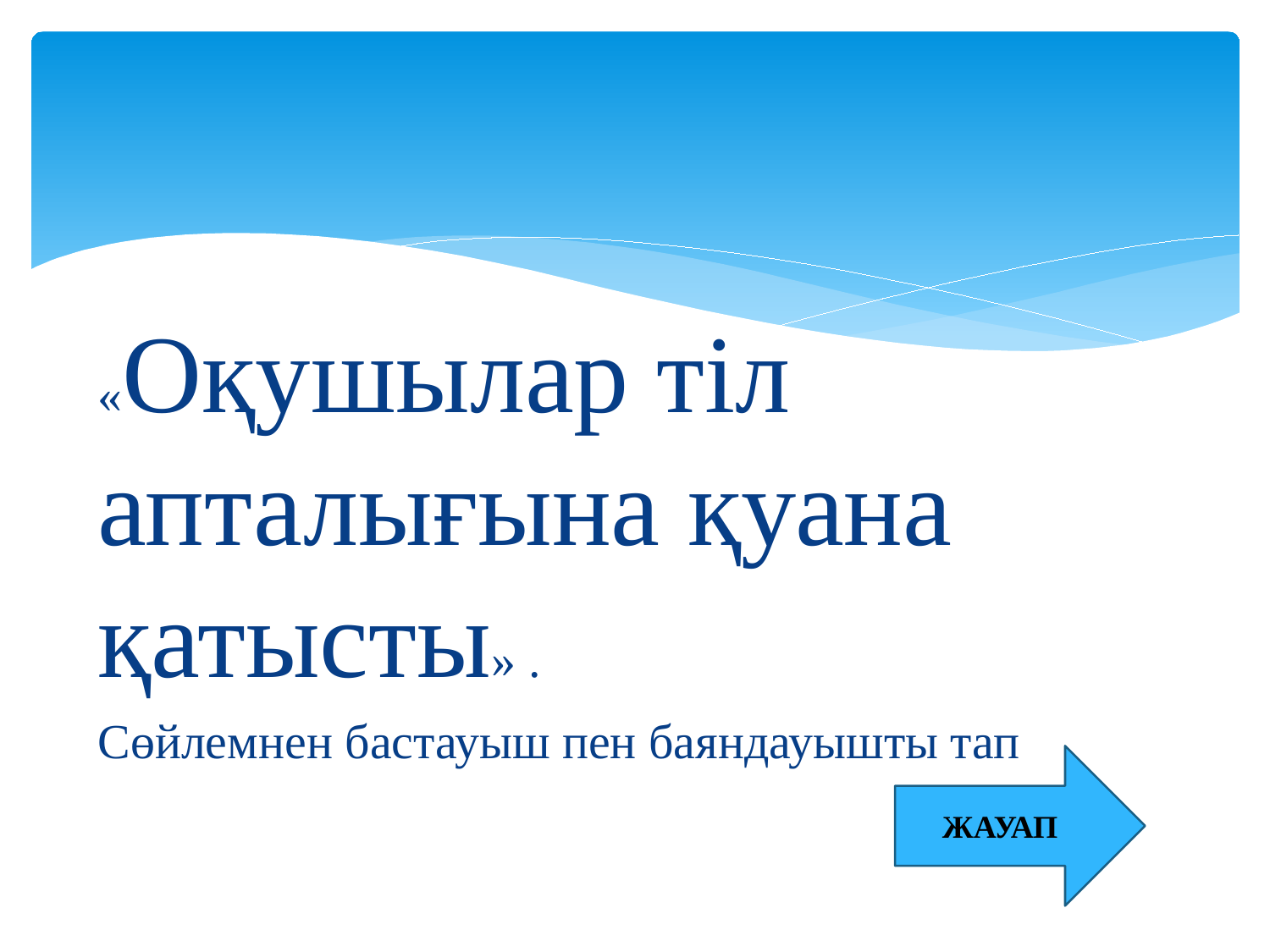

#
«Оқушылар тіл апталығына қуана қатысты» .
Сөйлемнен бастауыш пен баяндауышты тап

ЖАУАП